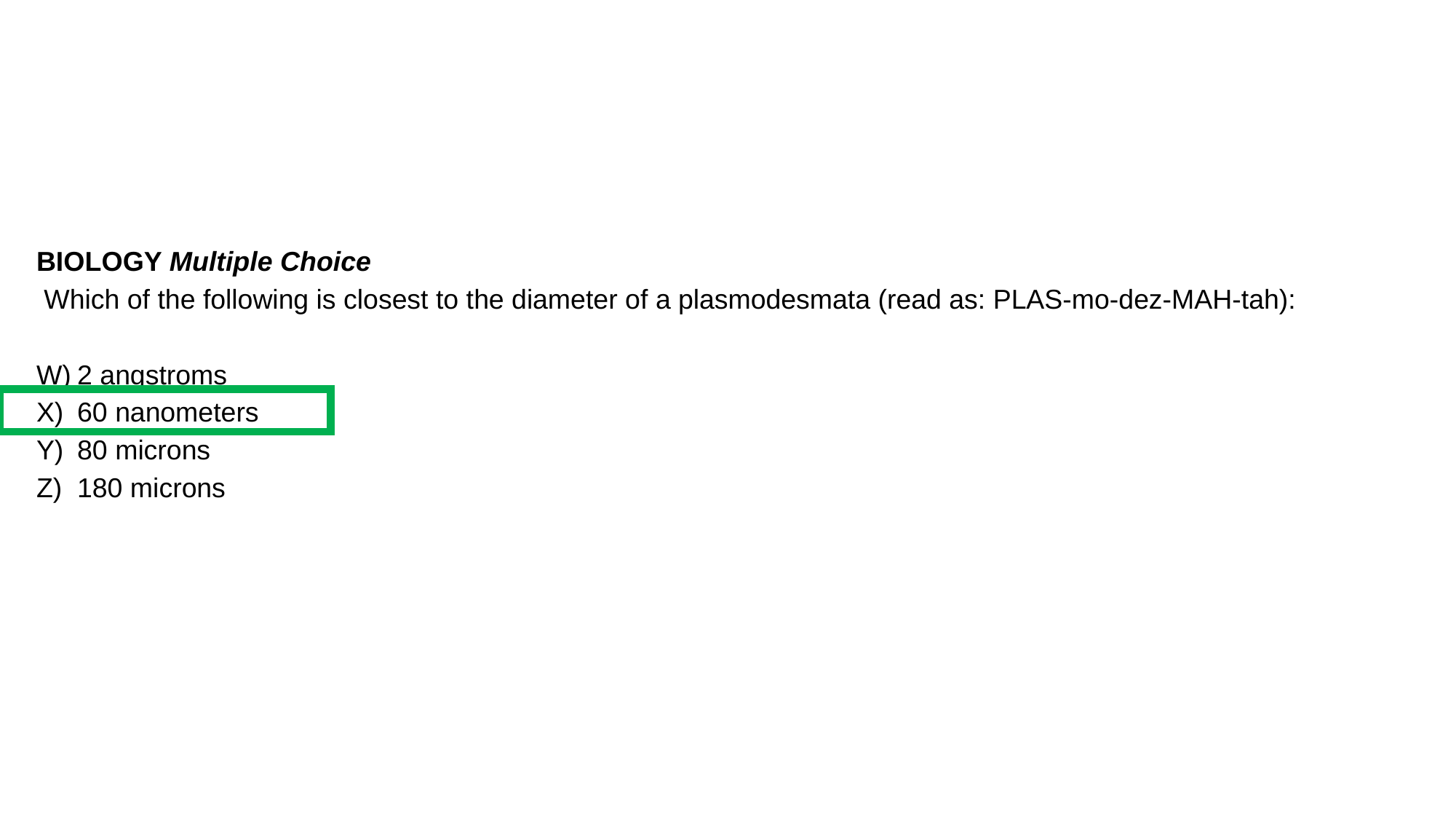

BIOLOGY Multiple Choice
 Which of the following is closest to the diameter of a plasmodesmata (read as: PLAS-mo-dez-MAH-tah):

2 angstroms
60 nanometers
80 microns
180 microns